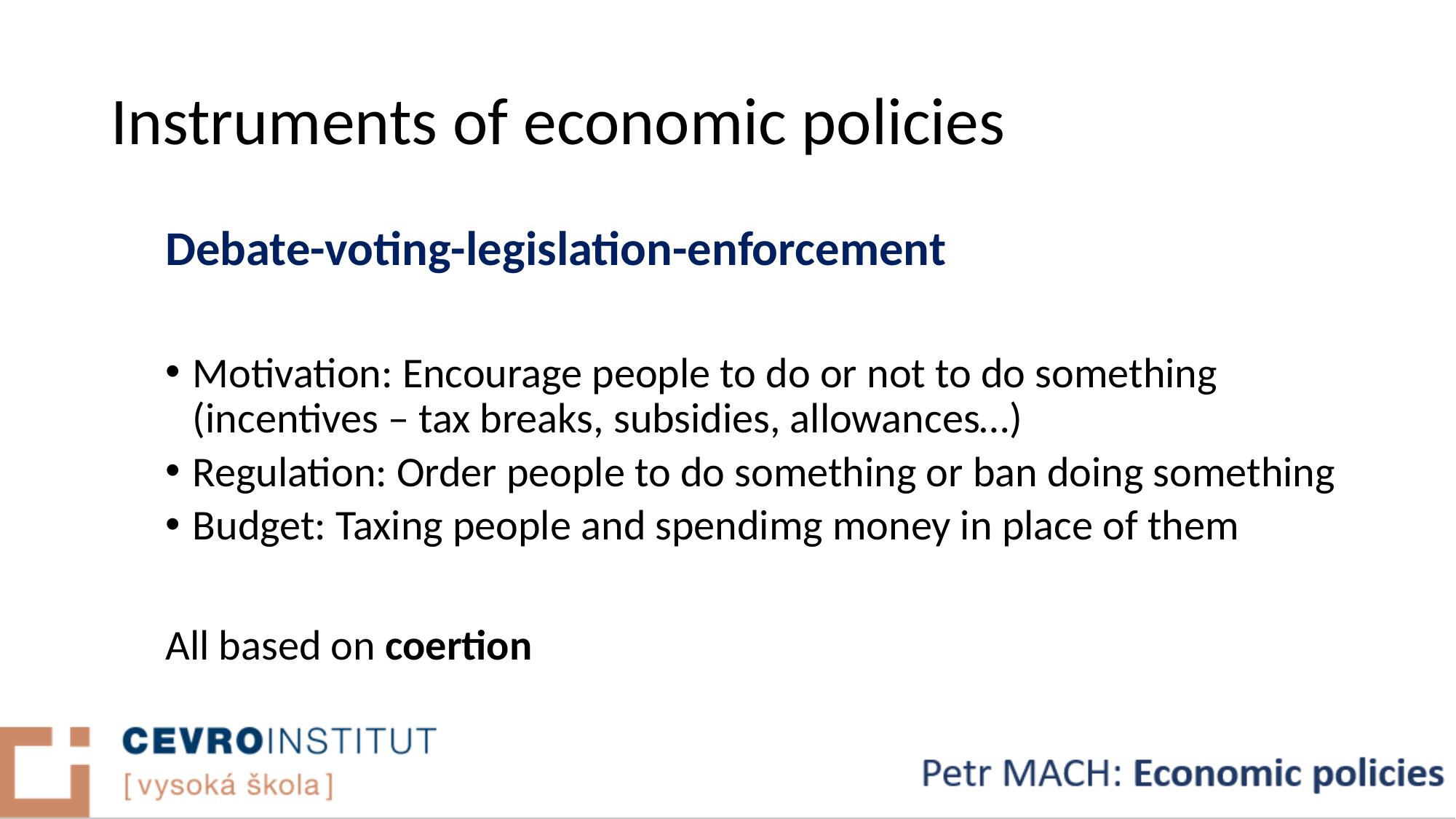

# Instruments of economic policies
Debate-voting-legislation-enforcement

Motivation: Encourage people to do or not to do something (incentives – tax breaks, subsidies, allowances…)
Regulation: Order people to do something or ban doing something
Budget: Taxing people and spendimg money in place of them

All based on coertion